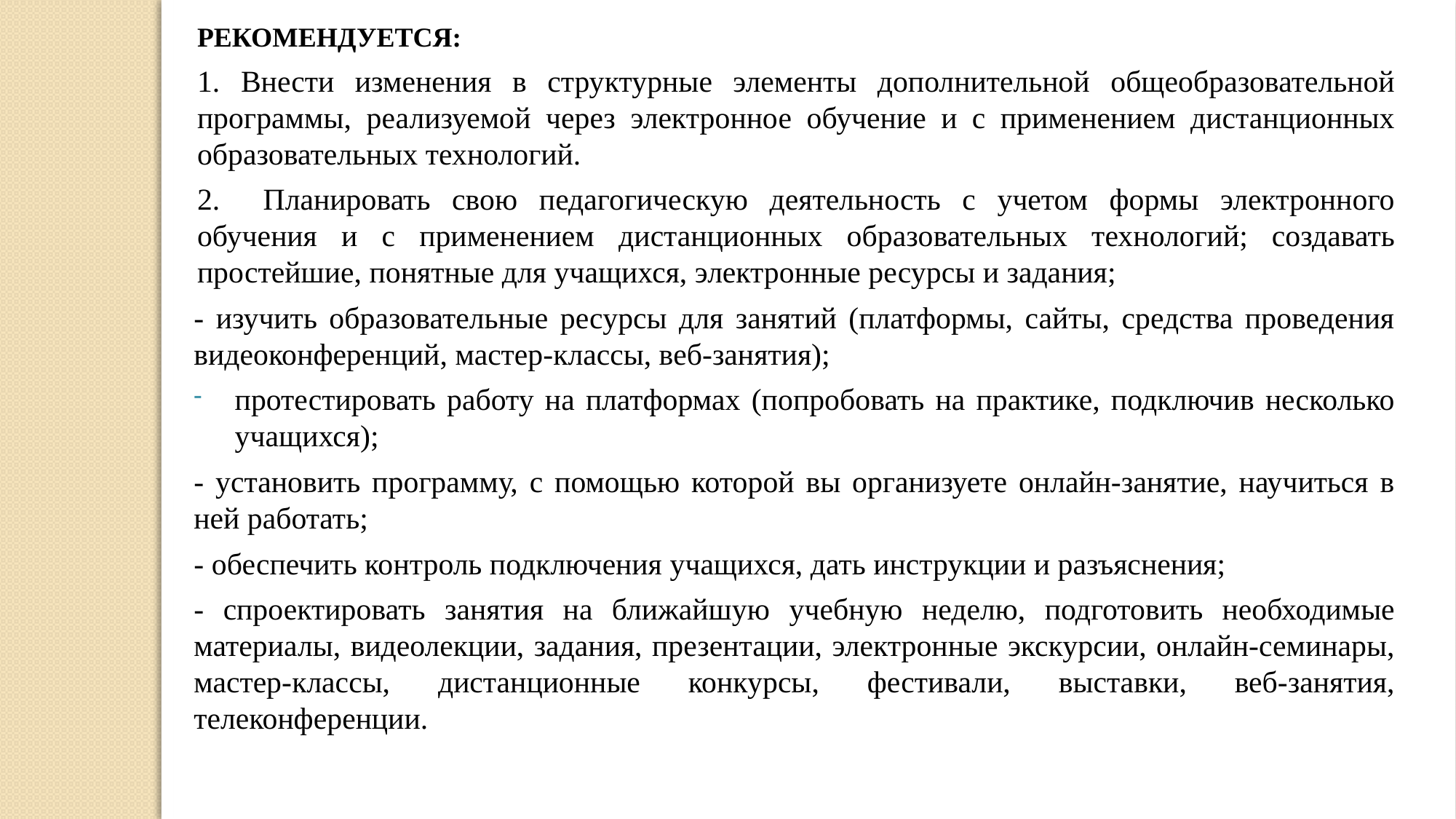

РЕКОМЕНДУЕТСЯ:
1. Внести изменения в структурные элементы дополнительной общеобразовательной программы, реализуемой через электронное обучение и с применением дистанционных образовательных технологий.
2.  Планировать свою педагогическую деятельность с учетом формы электронного обучения и с применением дистанционных образовательных технологий; создавать простейшие, понятные для учащихся, электронные ресурсы и задания;
- изучить образовательные ресурсы для занятий (платформы, сайты, средства проведения видеоконференций, мастер-классы, веб-занятия);
протестировать работу на платформах (попробовать на практике, подключив несколько учащихся);
- установить программу, с помощью которой вы организуете онлайн-занятие, научиться в ней работать;
- обеспечить контроль подключения учащихся, дать инструкции и разъяснения;
- спроектировать занятия на ближайшую учебную неделю, подготовить необходимые материалы, видеолекции, задания, презентации, электронные экскурсии, онлайн-семинары, мастер-классы, дистанционные конкурсы, фестивали, выставки, веб-занятия, телеконференции.